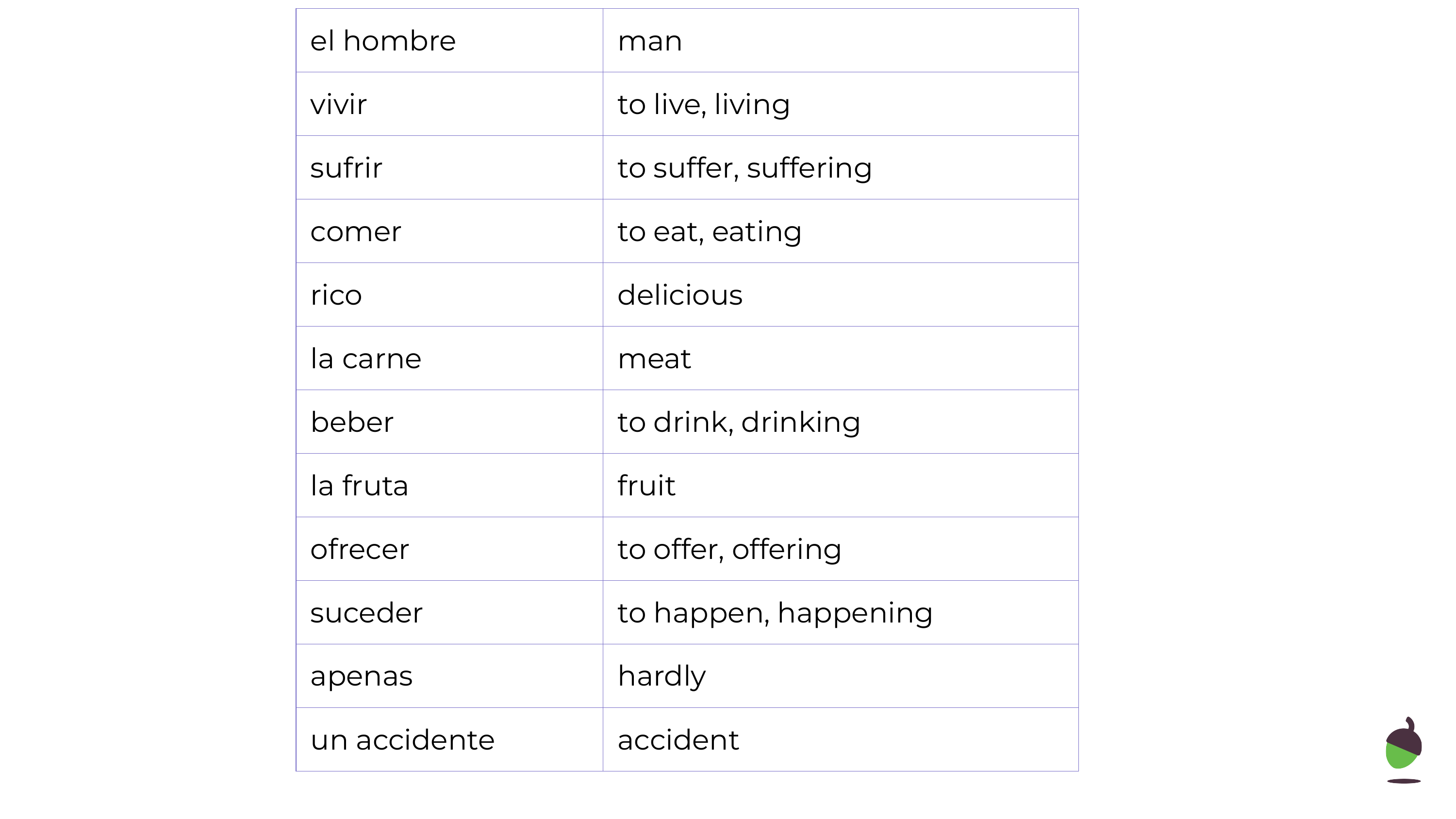

| el hombre | man |
| --- | --- |
| vivir | to live, living |
| sufrir | to suffer, suffering |
| comer | to eat, eating |
| rico | delicious |
| la carne | meat |
| beber | to drink, drinking |
| la fruta | fruit |
| ofrecer | to offer, offering |
| suceder | to happen, happening |
| apenas | hardly |
| un accidente | accident |